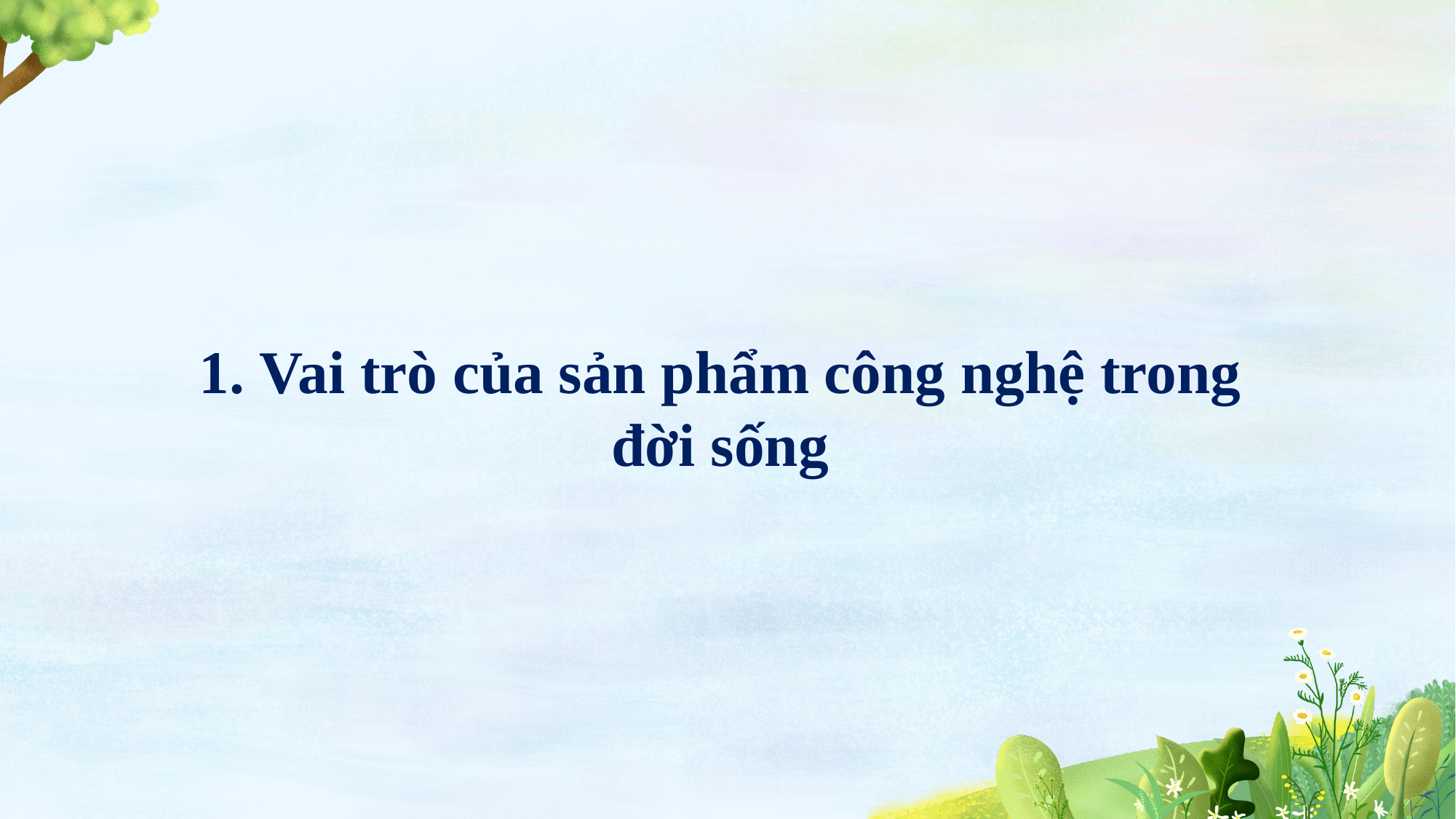

1. Vai trò của sản phẩm công nghệ trong đời sống